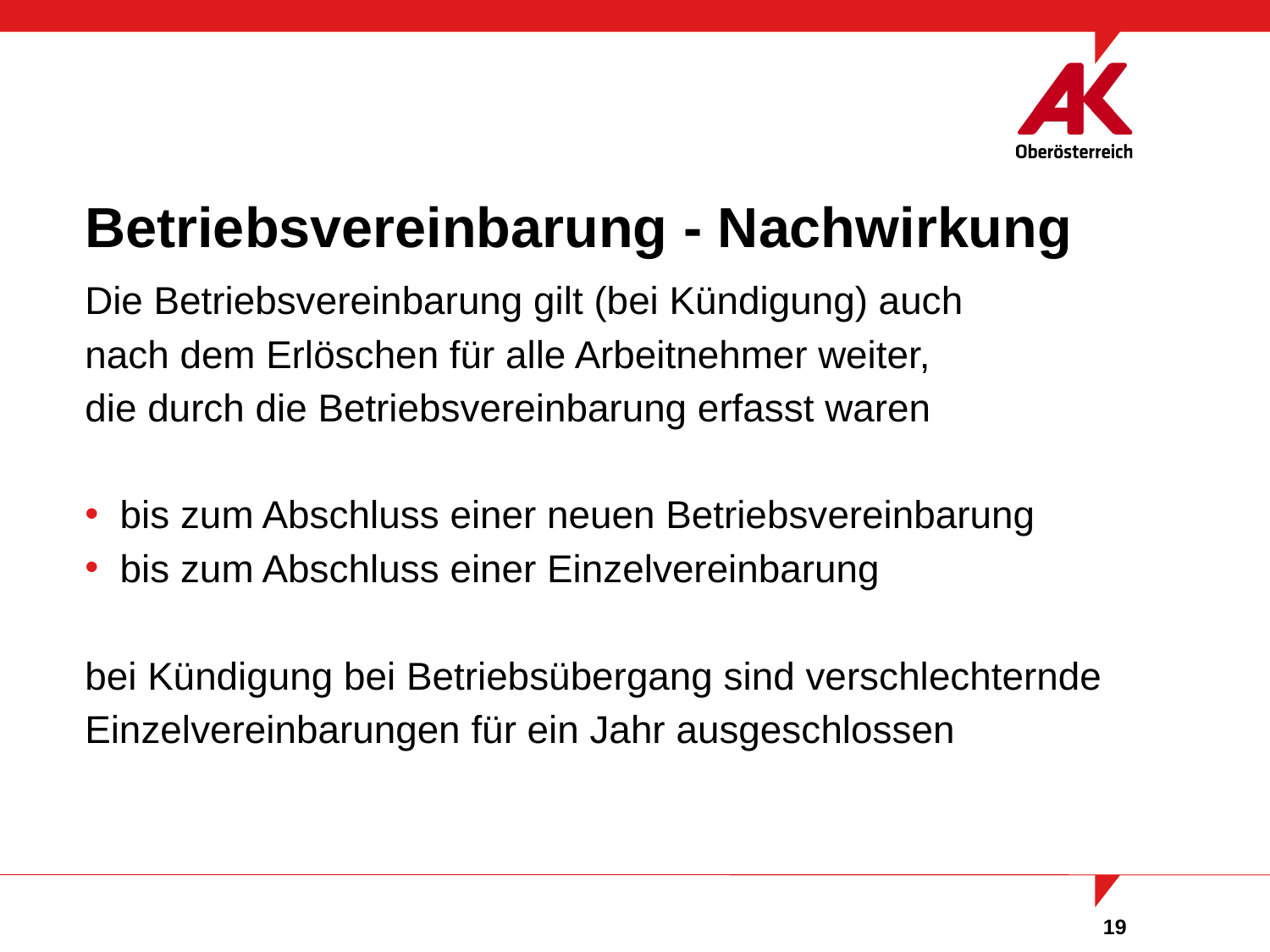

Betriebsvereinbarung - Nachwirkung
Die Betriebsvereinbarung gilt (bei Kündigung) auch
nach dem Erlöschen für alle Arbeitnehmer weiter,
die durch die Betriebsvereinbarung erfasst waren

bis zum Abschluss einer neuen Betriebsvereinbarung
bis zum Abschluss einer Einzelvereinbarung

bei Kündigung bei Betriebsübergang sind verschlechternde
Einzelvereinbarungen für ein Jahr ausgeschlossen